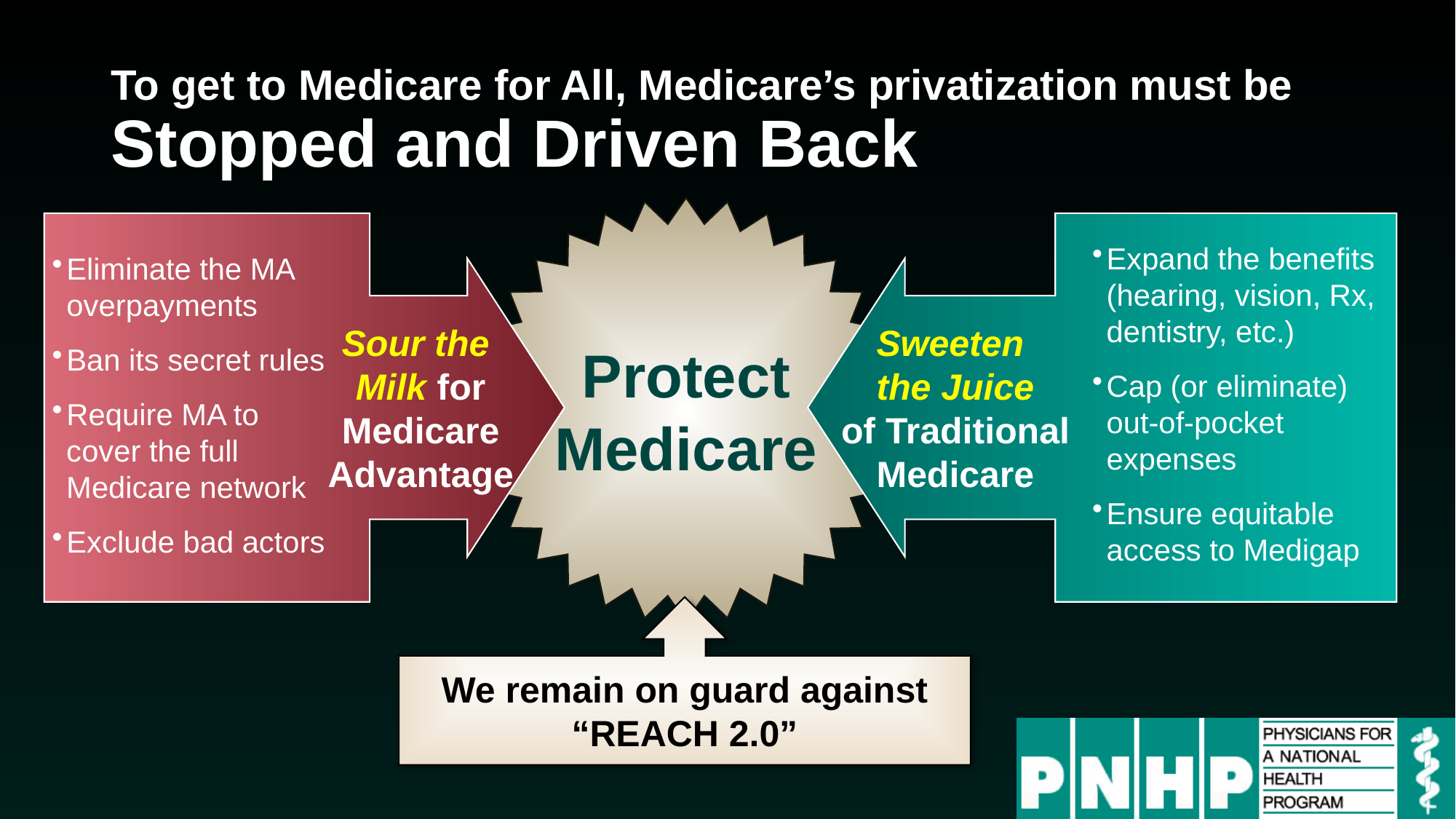

# To get to Medicare for All, Medicare’s privatization must be Stopped and Driven Back
Protect Medicare

Expand the benefits (hearing, vision, Rx, dentistry, etc.)
Cap (or eliminate) out-of-pocket expenses
Ensure equitable access to Medigap
Eliminate the MA overpayments
Ban its secret rules
Require MA to
cover the full
Medicare network
Exclude bad actors
Sour the
Milk for
Medicare Advantage
Sweeten
the Juice
of Traditional
Medicare
We remain on guard against “REACH 2.0”